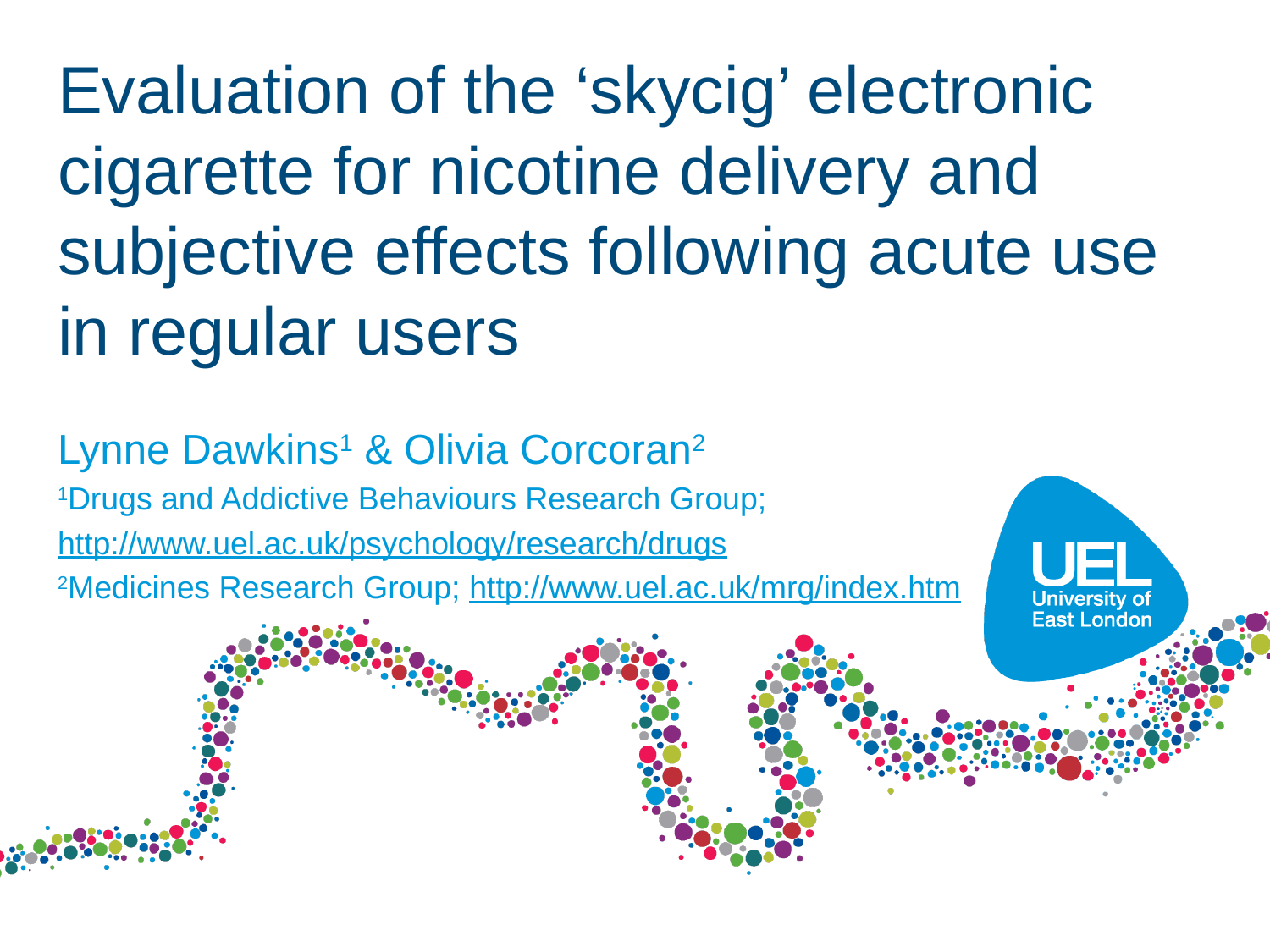

# Evaluation of the ‘skycig’ electronic cigarette for nicotine delivery and subjective effects following acute use in regular users
Lynne Dawkins1 & Olivia Corcoran2
1Drugs and Addictive Behaviours Research Group;
http://www.uel.ac.uk/psychology/research/drugs
2Medicines Research Group; http://www.uel.ac.uk/mrg/index.htm